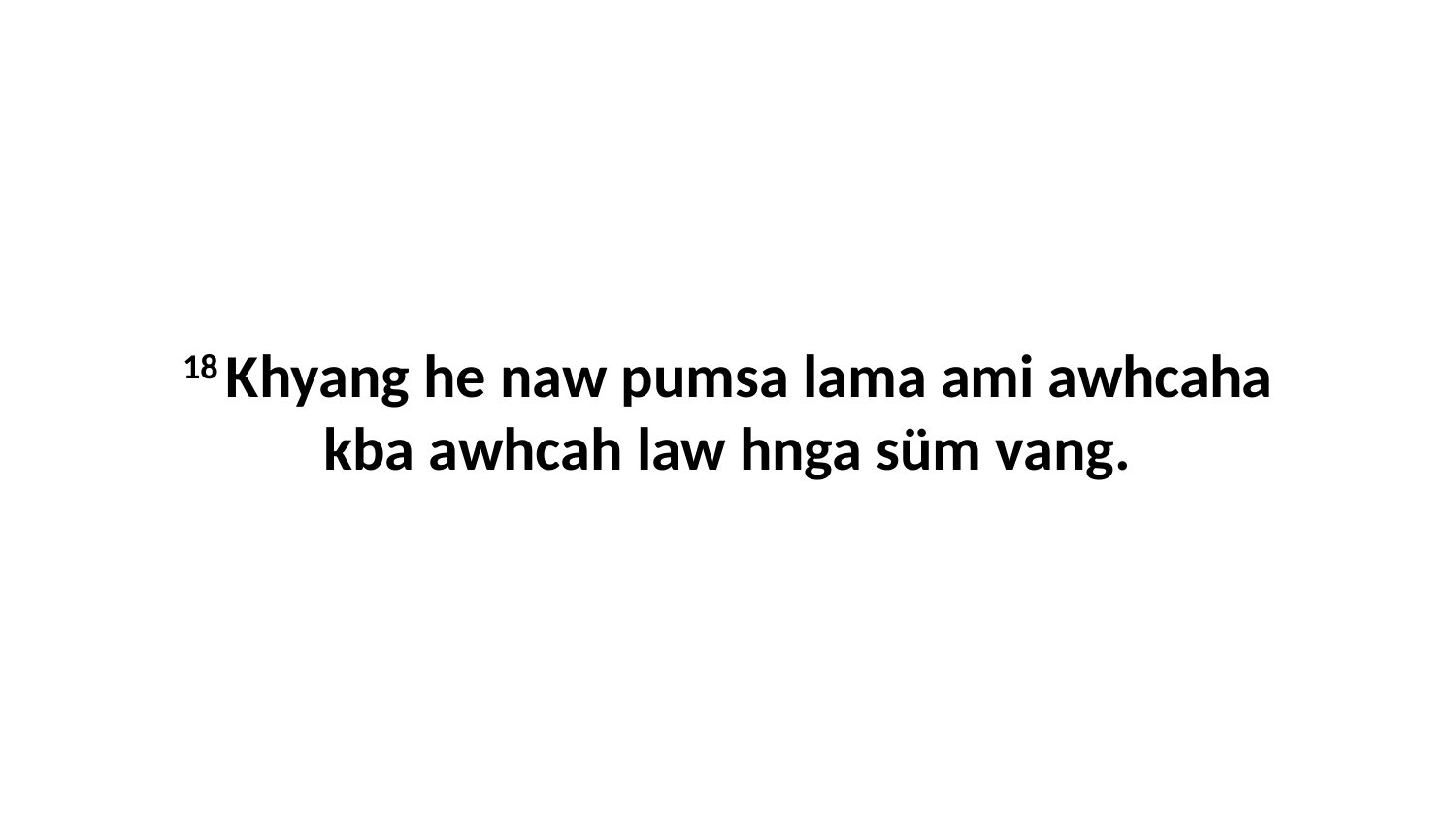

18 Khyang he naw pumsa lama ami awhcaha kba awhcah law hnga süm vang.